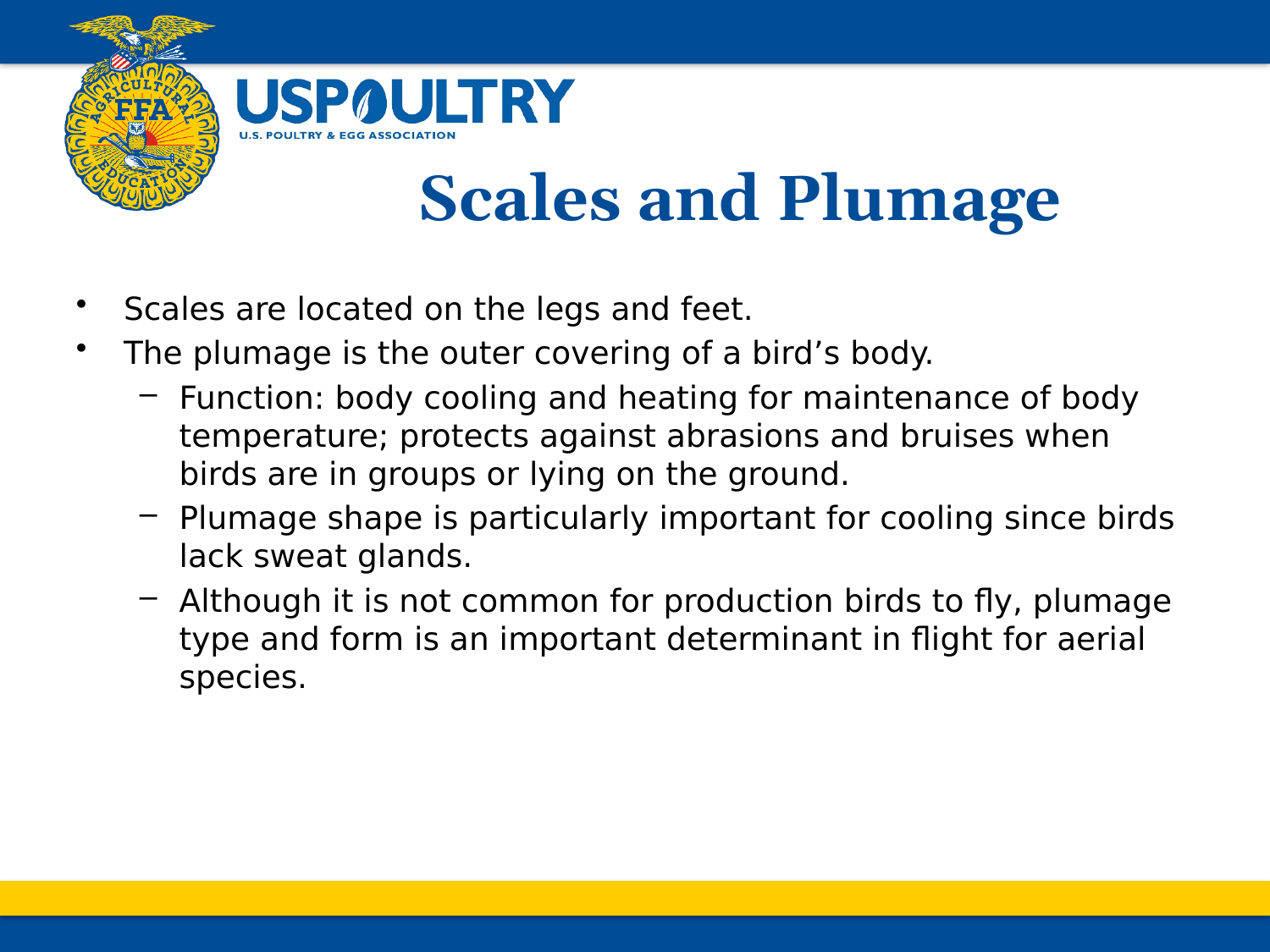

# Scales and Plumage
Scales are located on the legs and feet.
The plumage is the outer covering of a bird’s body.
Function: body cooling and heating for maintenance of body temperature; protects against abrasions and bruises when birds are in groups or lying on the ground.
Plumage shape is particularly important for cooling since birds lack sweat glands.
Although it is not common for production birds to fly, plumage type and form is an important determinant in flight for aerial species.